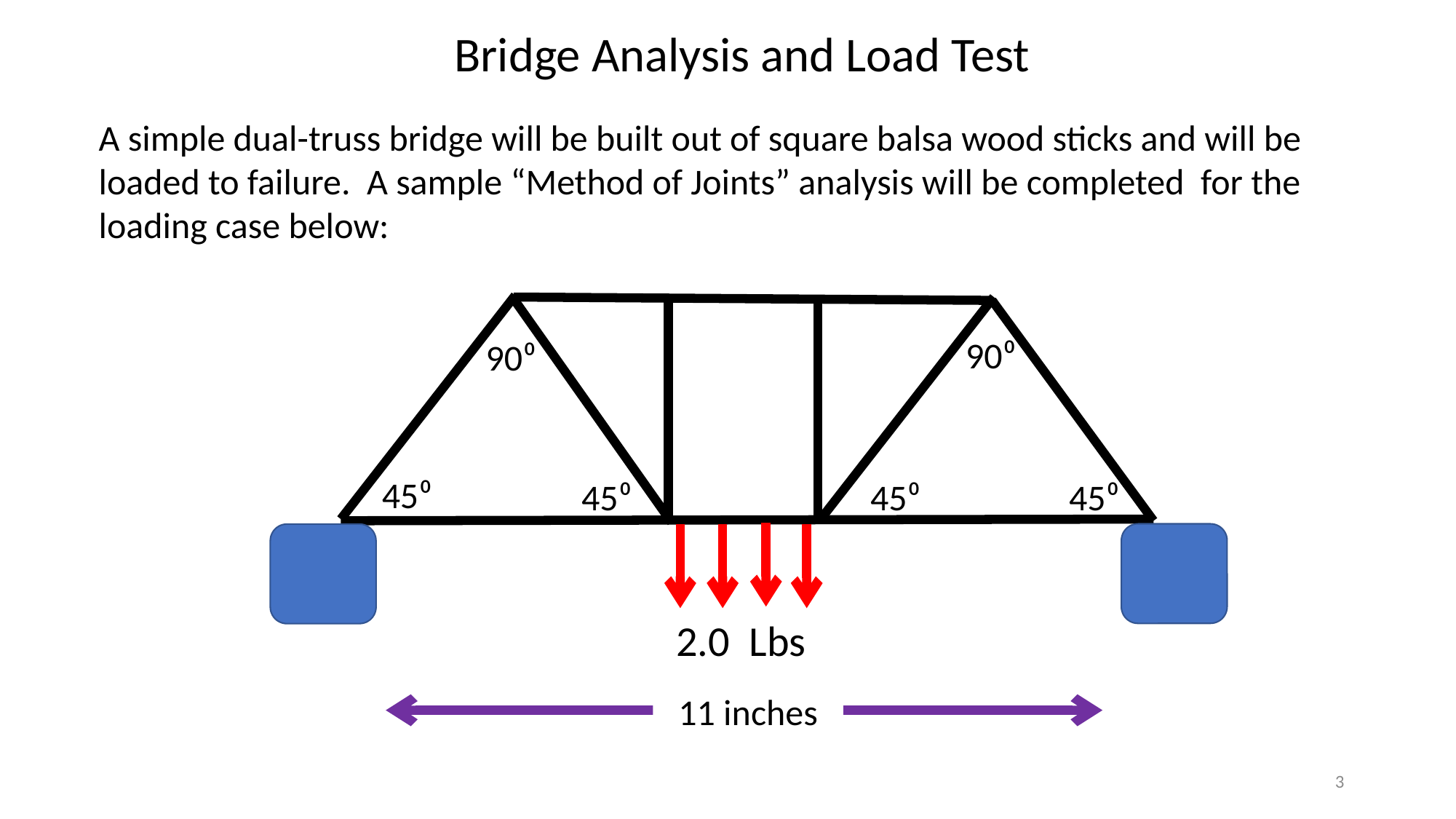

Bridge Analysis and Load Test
A simple dual-truss bridge will be built out of square balsa wood sticks and will be loaded to failure.  A sample “Method of Joints” analysis will be completed  for the loading case below:
90⁰
90⁰
45⁰
45⁰
45⁰
45⁰

2.0  Lbs
11 inches
3